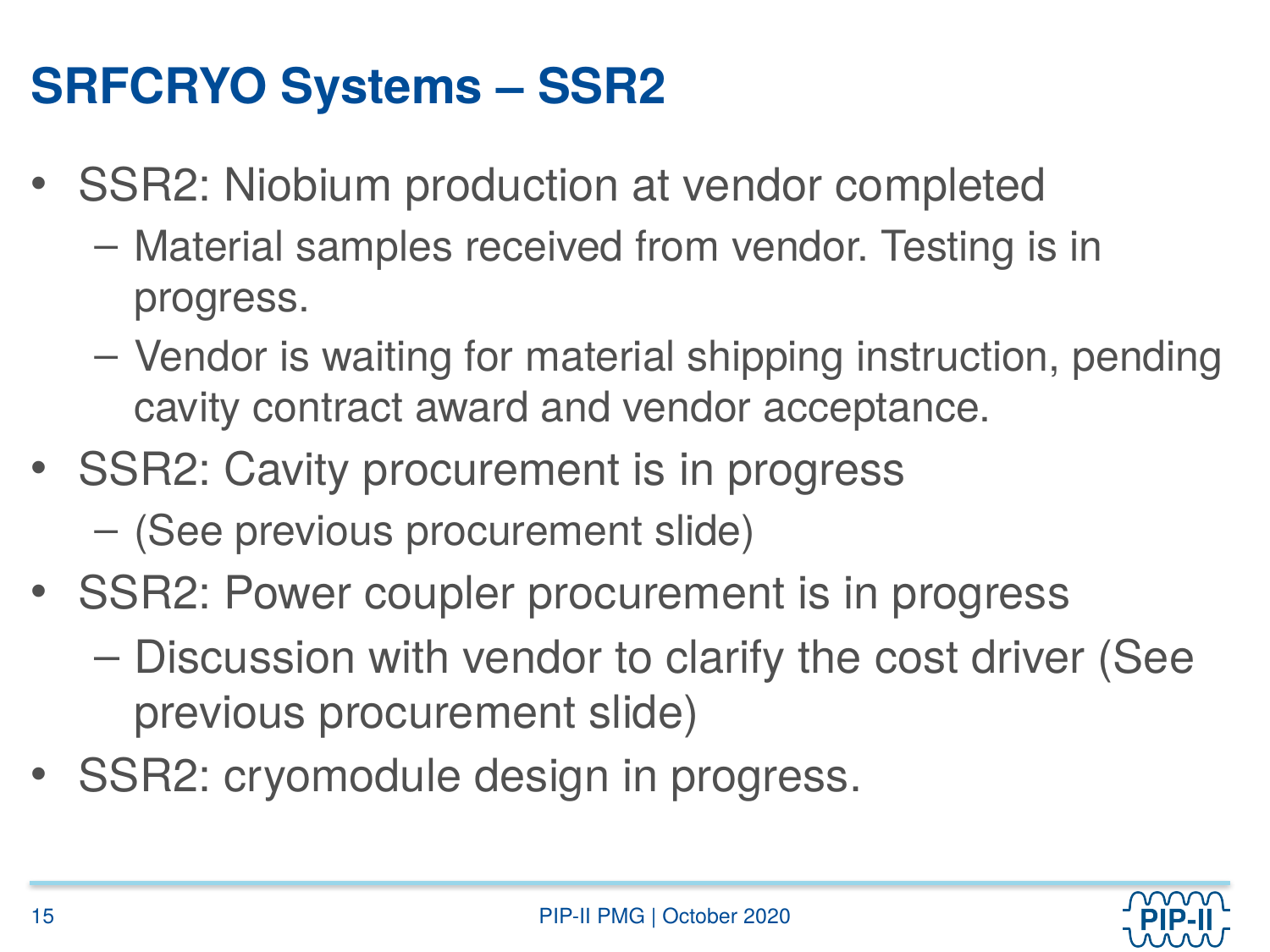

# SRFCRYO Systems – SSR2
SSR2: Niobium production at vendor completed
Material samples received from vendor. Testing is in progress.
Vendor is waiting for material shipping instruction, pending cavity contract award and vendor acceptance.
SSR2: Cavity procurement is in progress
(See previous procurement slide)
SSR2: Power coupler procurement is in progress
Discussion with vendor to clarify the cost driver (See previous procurement slide)
SSR2: cryomodule design in progress.

15
PIP-II PMG | October 2020